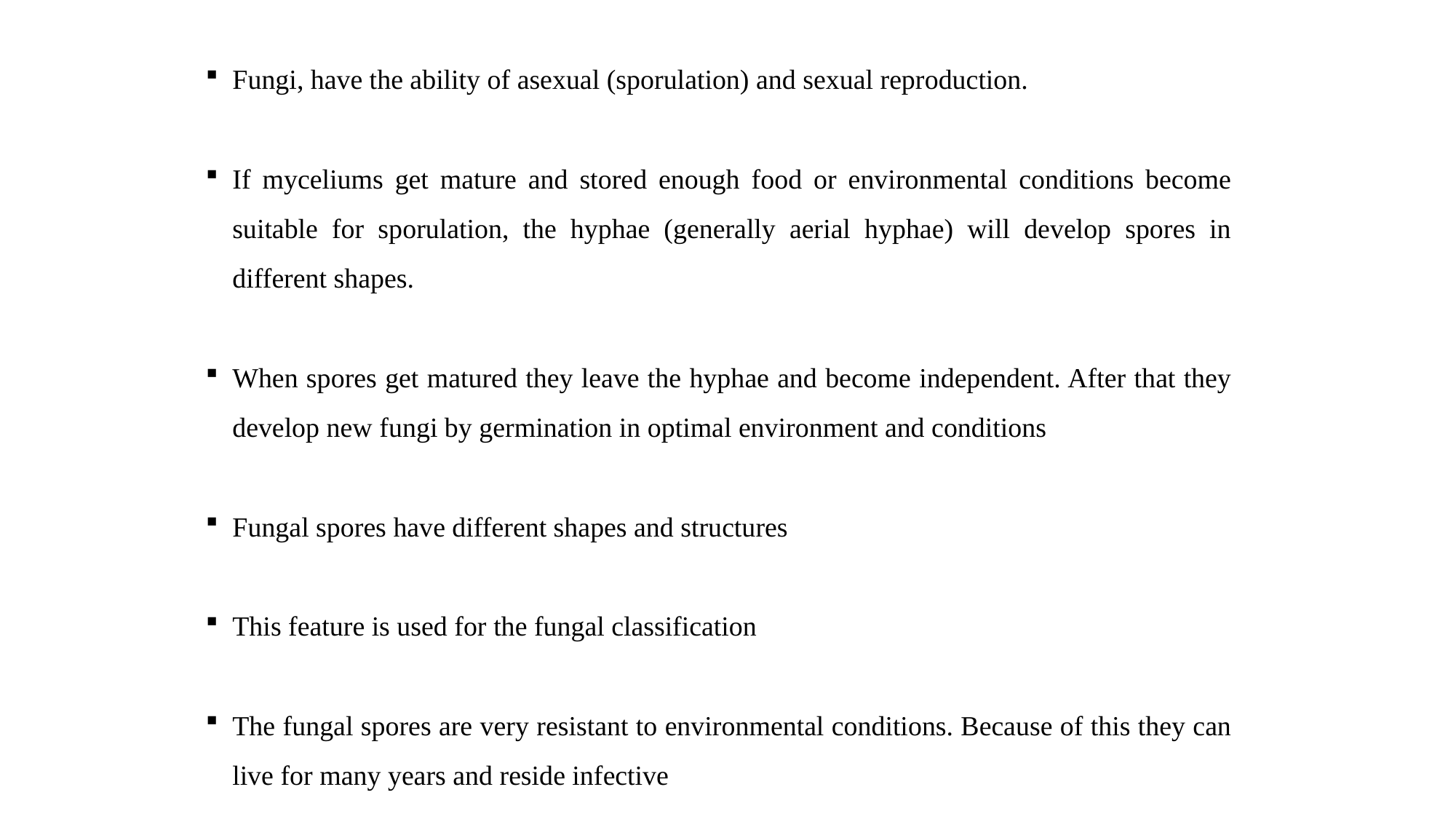

Fungi, have the ability of asexual (sporulation) and sexual reproduction.

If myceliums get mature and stored enough food or environmental conditions become suitable for sporulation, the hyphae (generally aerial hyphae) will develop spores in different shapes.

When spores get matured they leave the hyphae and become independent. After that they develop new fungi by germination in optimal environment and conditions

Fungal spores have different shapes and structures

This feature is used for the fungal classification

The fungal spores are very resistant to environmental conditions. Because of this they can live for many years and reside infective